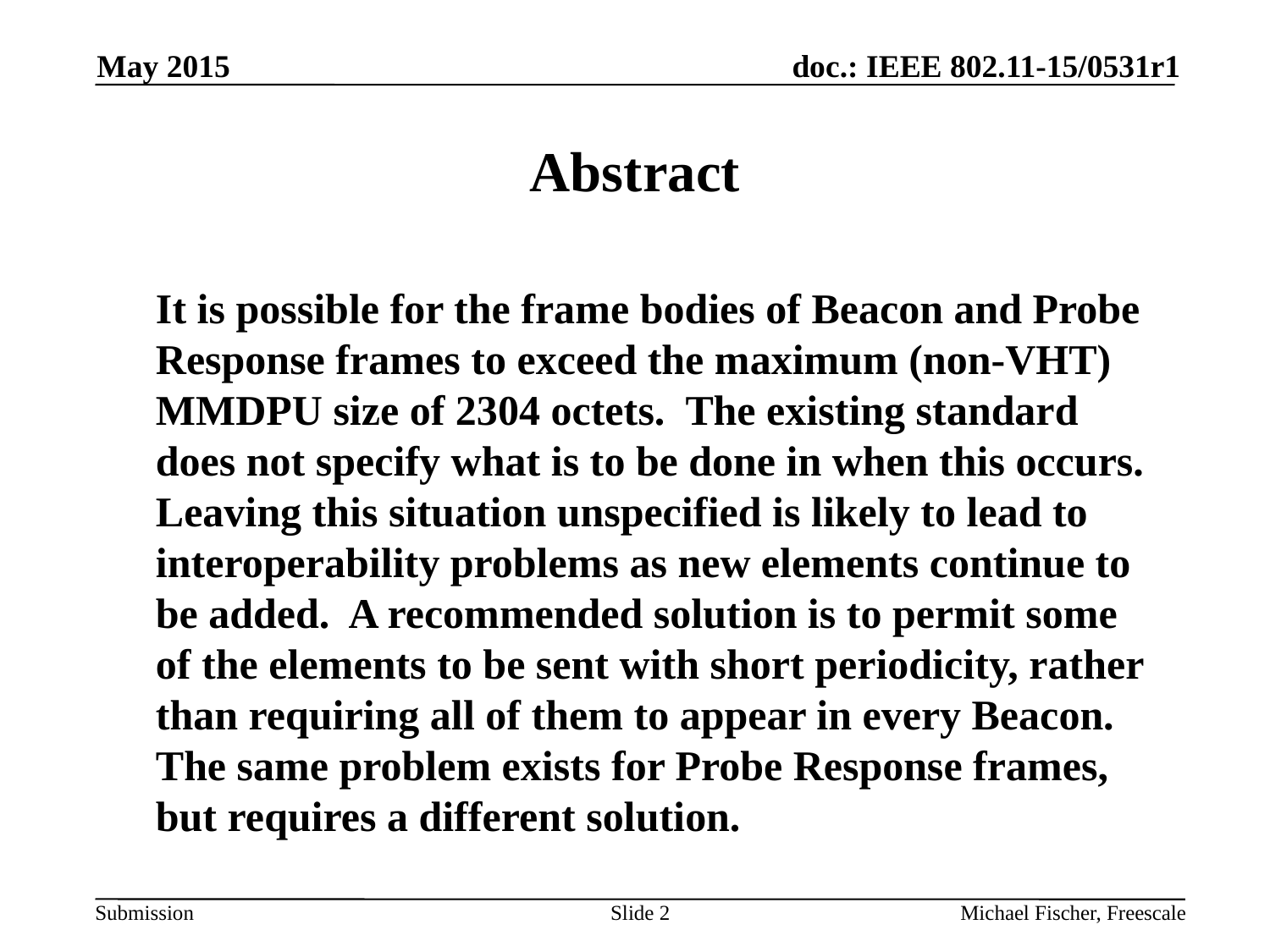

May 2015
# Abstract
	It is possible for the frame bodies of Beacon and Probe Response frames to exceed the maximum (non-VHT) MMDPU size of 2304 octets.  The existing standard does not specify what is to be done in when this occurs.  Leaving this situation unspecified is likely to lead to interoperability problems as new elements continue to be added.  A recommended solution is to permit some of the elements to be sent with short periodicity, rather than requiring all of them to appear in every Beacon.  The same problem exists for Probe Response frames, but requires a different solution.
Slide 2
Michael Fischer, Freescale